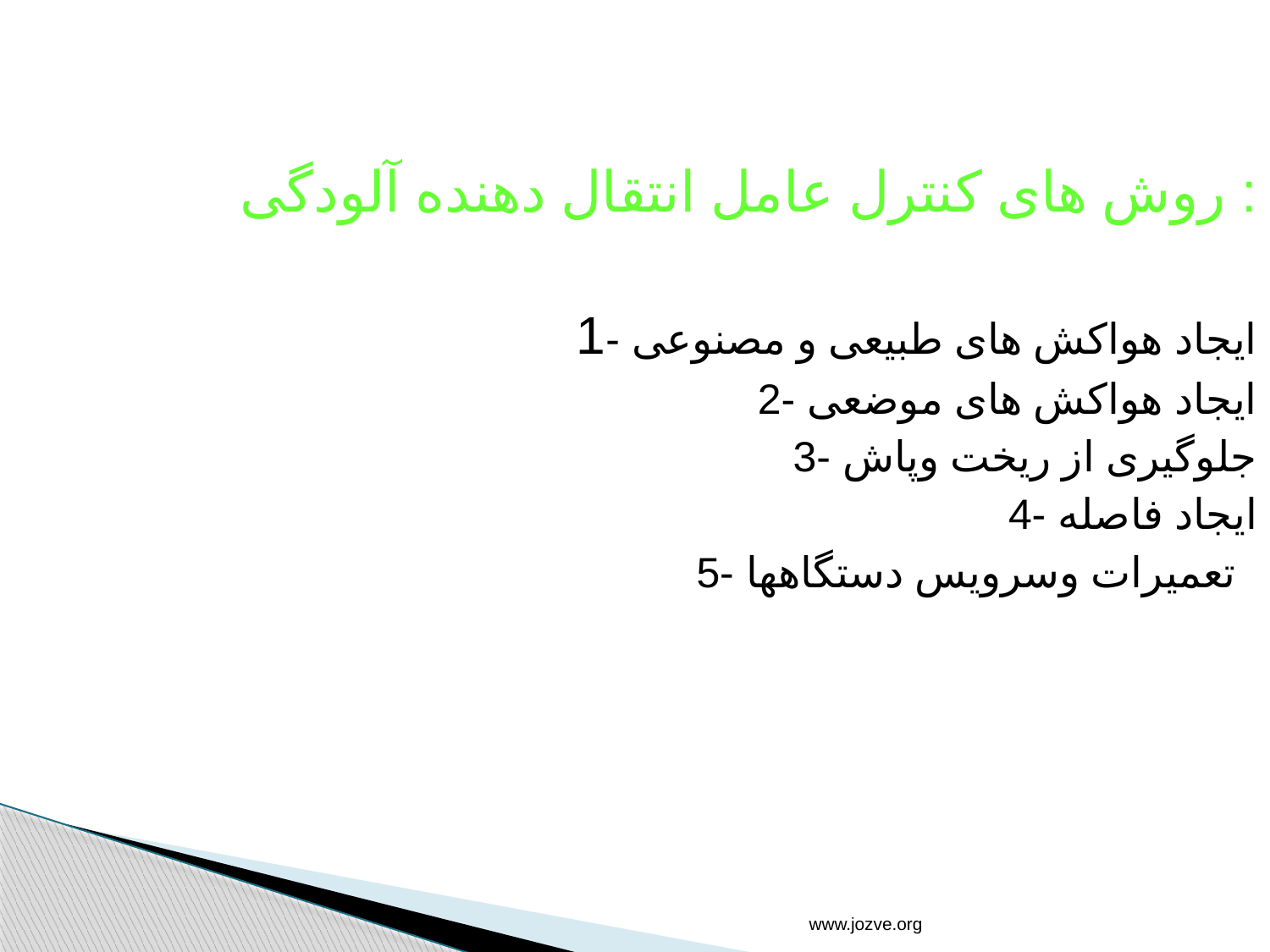

روش های کنترل عامل انتقال دهنده آلودگی :

1- ایجاد هواکش های طبیعی و مصنوعی
2- ایجاد هواکش های موضعی
3- جلوگیری از ریخت وپاش
4- ایجاد فاصله
5- تعمیرات وسرویس دستگاهها

www.jozve.org